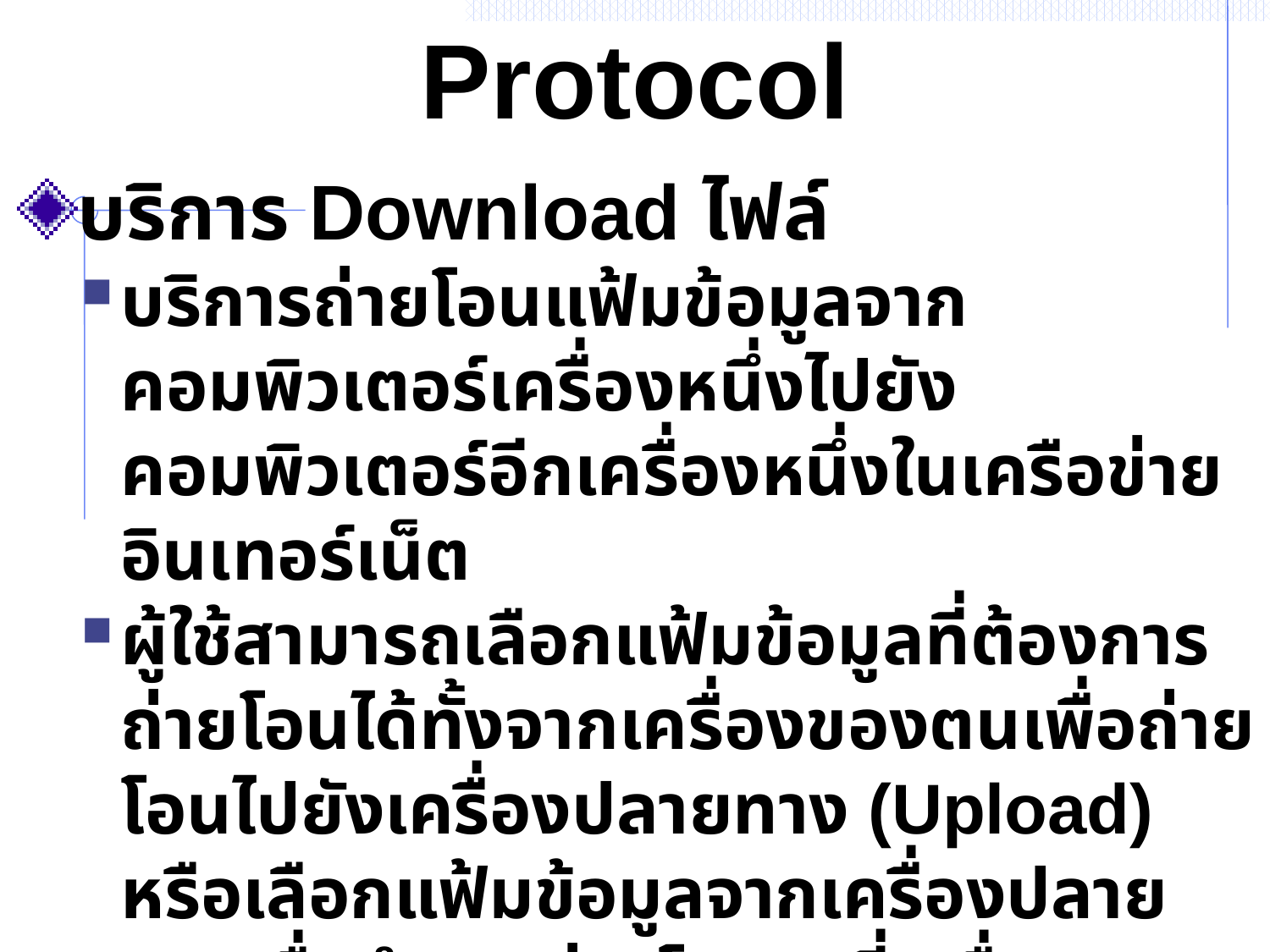

# 3. File Transfer Protocol
บริการ Download ไฟล์
บริการถ่ายโอนแฟ้มข้อมูลจากคอมพิวเตอร์เครื่องหนึ่งไปยังคอมพิวเตอร์อีกเครื่องหนึ่งในเครือข่ายอินเทอร์เน็ต
ผู้ใช้สามารถเลือกแฟ้มข้อมูลที่ต้องการถ่ายโอนได้ทั้งจากเครื่องของตนเพื่อถ่ายโอนไปยังเครื่องปลายทาง (Upload) หรือเลือกแฟ้มข้อมูลจากเครื่องปลายทางเพื่อทำการถ่ายโอนมาที่เครื่องของตนเองได้ (Download)
โปรแกรมที่ใช้ Download เช่น Cute FTP, WS_FTP หรือ FTP  ที่อยู่ใน บราวเซอร์ (Browser )